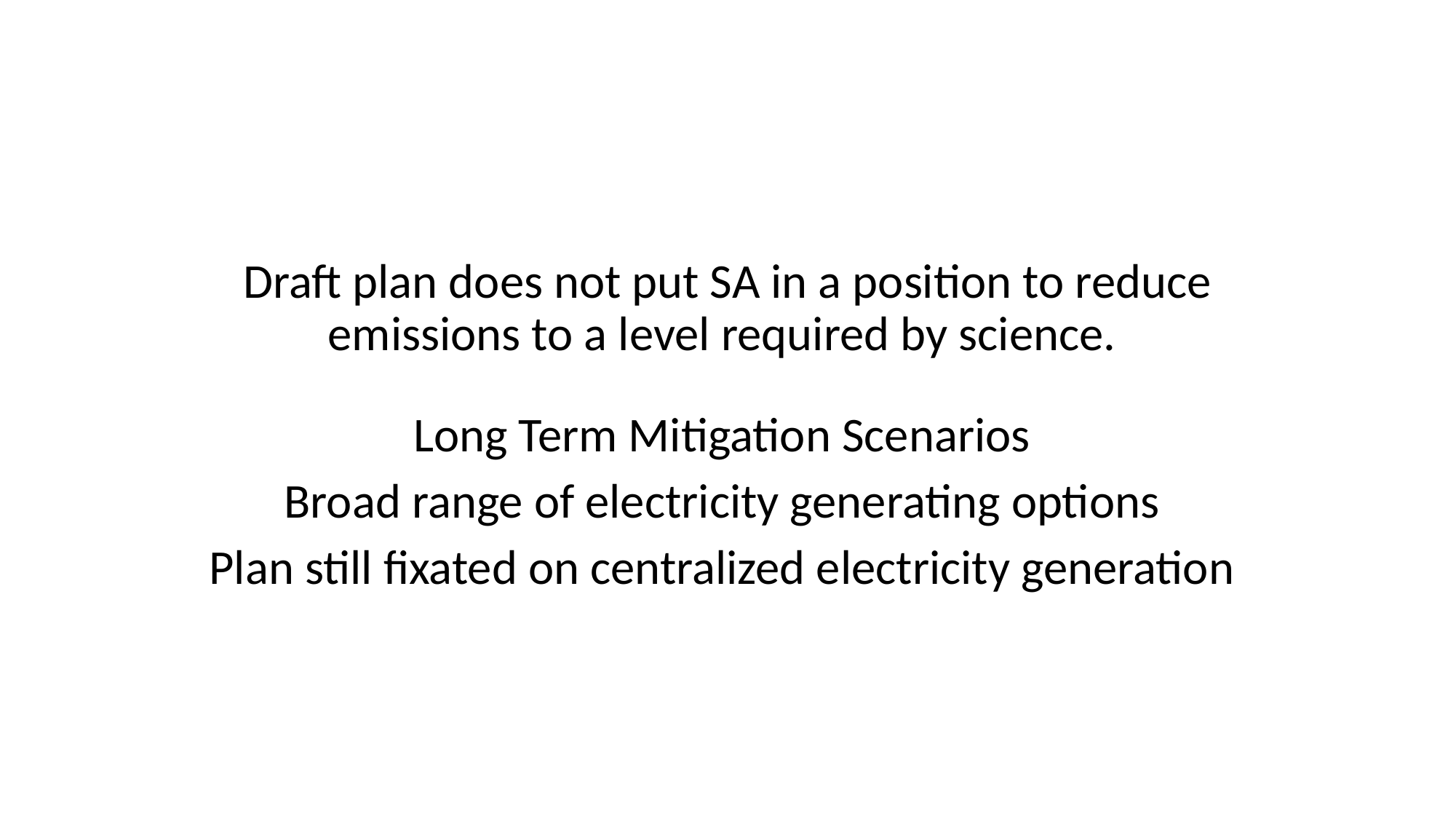

# Draft plan does not put SA in a position to reduce emissions to a level required by science.
Long Term Mitigation Scenarios
Broad range of electricity generating options
Plan still fixated on centralized electricity generation